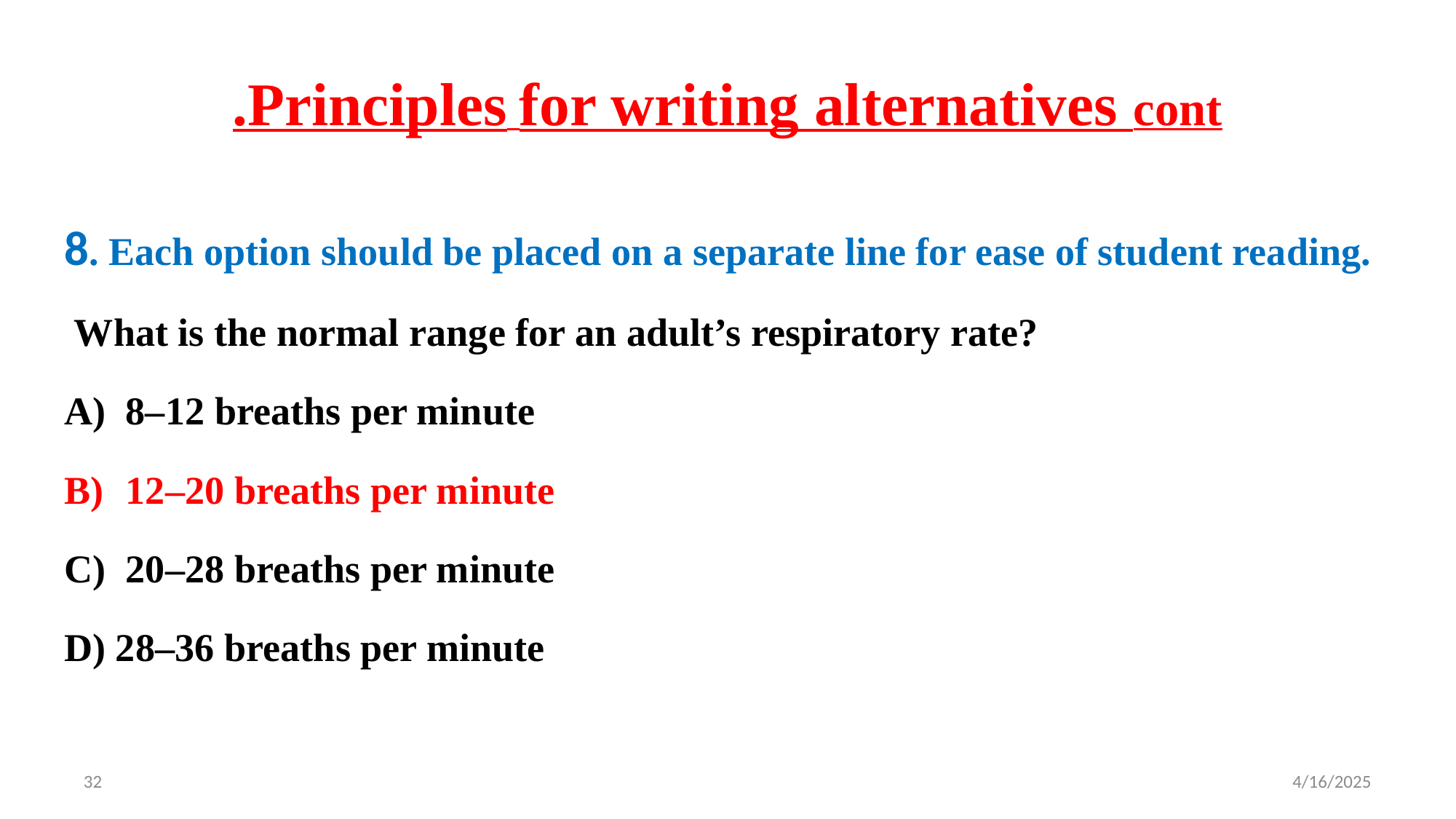

# Principles for writing alternatives cont.
8. Each option should be placed on a separate line for ease of student reading.
 What is the normal range for an adult’s respiratory rate?
8–12 breaths per minute
12–20 breaths per minute
20–28 breaths per minute
D) 28–36 breaths per minute

32
4/16/2025